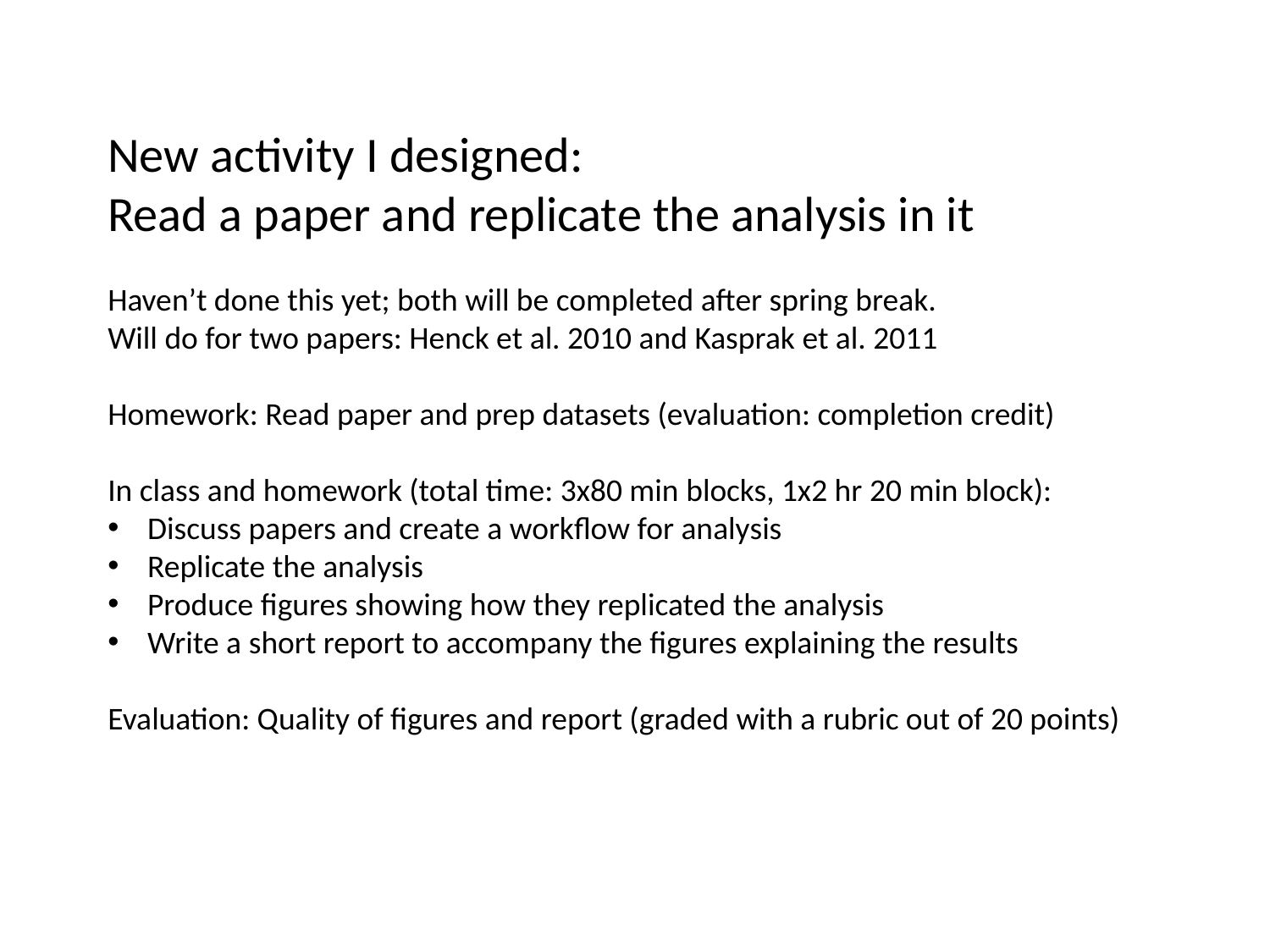

New activity I designed:
Read a paper and replicate the analysis in it

Haven’t done this yet; both will be completed after spring break.
Will do for two papers: Henck et al. 2010 and Kasprak et al. 2011

Homework: Read paper and prep datasets (evaluation: completion credit)

In class and homework (total time: 3x80 min blocks, 1x2 hr 20 min block):
Discuss papers and create a workflow for analysis
Replicate the analysis
Produce figures showing how they replicated the analysis
Write a short report to accompany the figures explaining the results

Evaluation: Quality of figures and report (graded with a rubric out of 20 points)